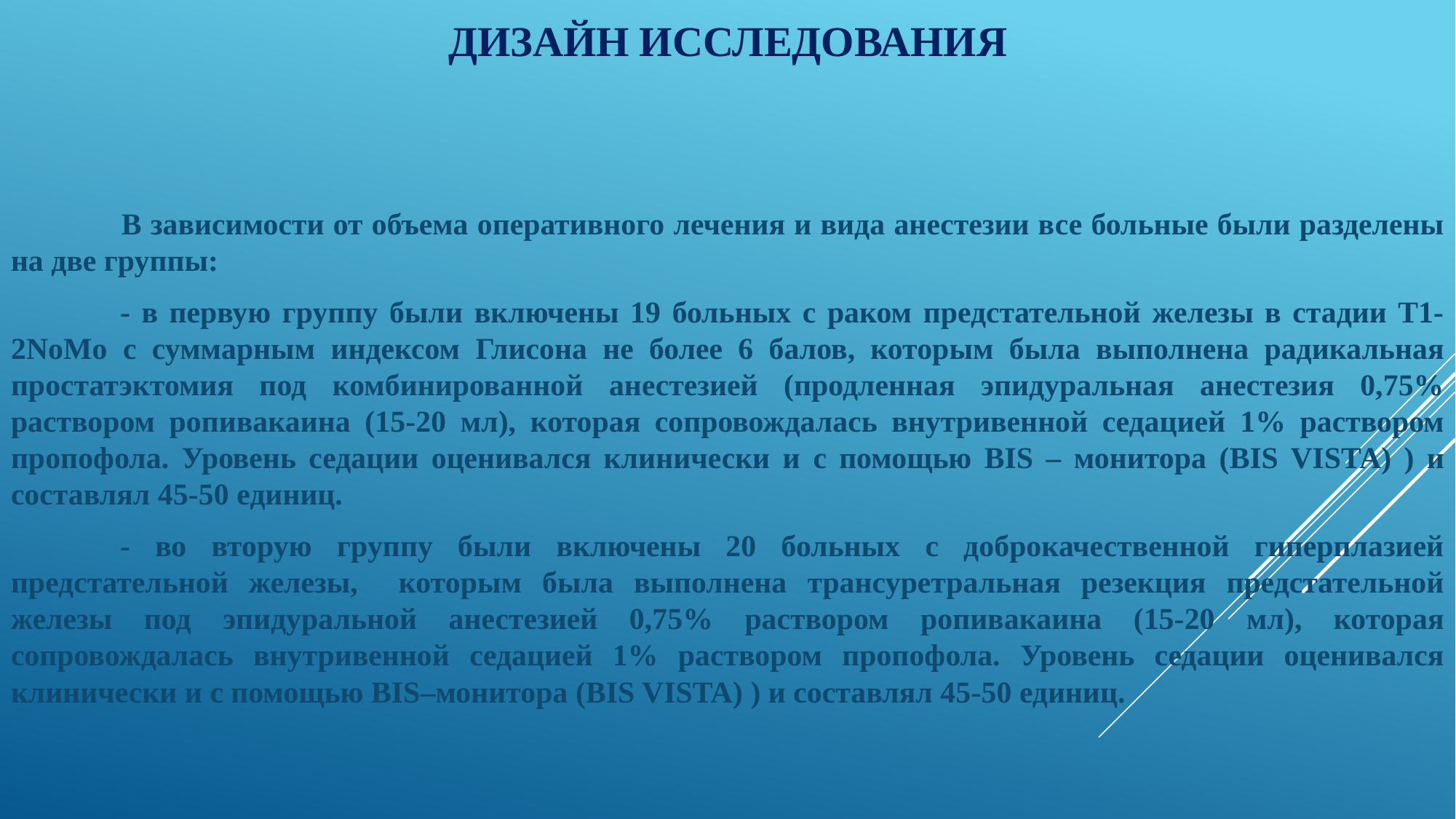

# ДИЗАЙН ИССЛЕДОВАНИЯ
 	В зависимости от объема оперативного лечения и вида анестезии все больные были разделены на две группы:
	- в первую группу были включены 19 больных с раком предстательной железы в стадии Т1-2NoMo с суммарным индексом Глисона не более 6 балов, которым была выполнена радикальная простатэктомия под комбинированной анестезией (продленная эпидуральная анестезия 0,75% раствором ропивакаина (15-20 мл), которая сопровождалась внутривенной седацией 1% раствором пропофола. Уровень седации оценивался клинически и с помощью BIS – монитора (BIS VISTA) ) и составлял 45-50 единиц.
	- во вторую группу были включены 20 больных с доброкачественной гиперплазией предстательной железы,  которым была выполнена трансуретральная резекция предстательной железы под эпидуральной анестезией 0,75% раствором ропивакаина (15-20 мл), которая сопровождалась внутривенной седацией 1% раствором пропофола. Уровень седации оценивался клинически и с помощью BIS–монитора (BIS VISTA) ) и составлял 45-50 единиц.